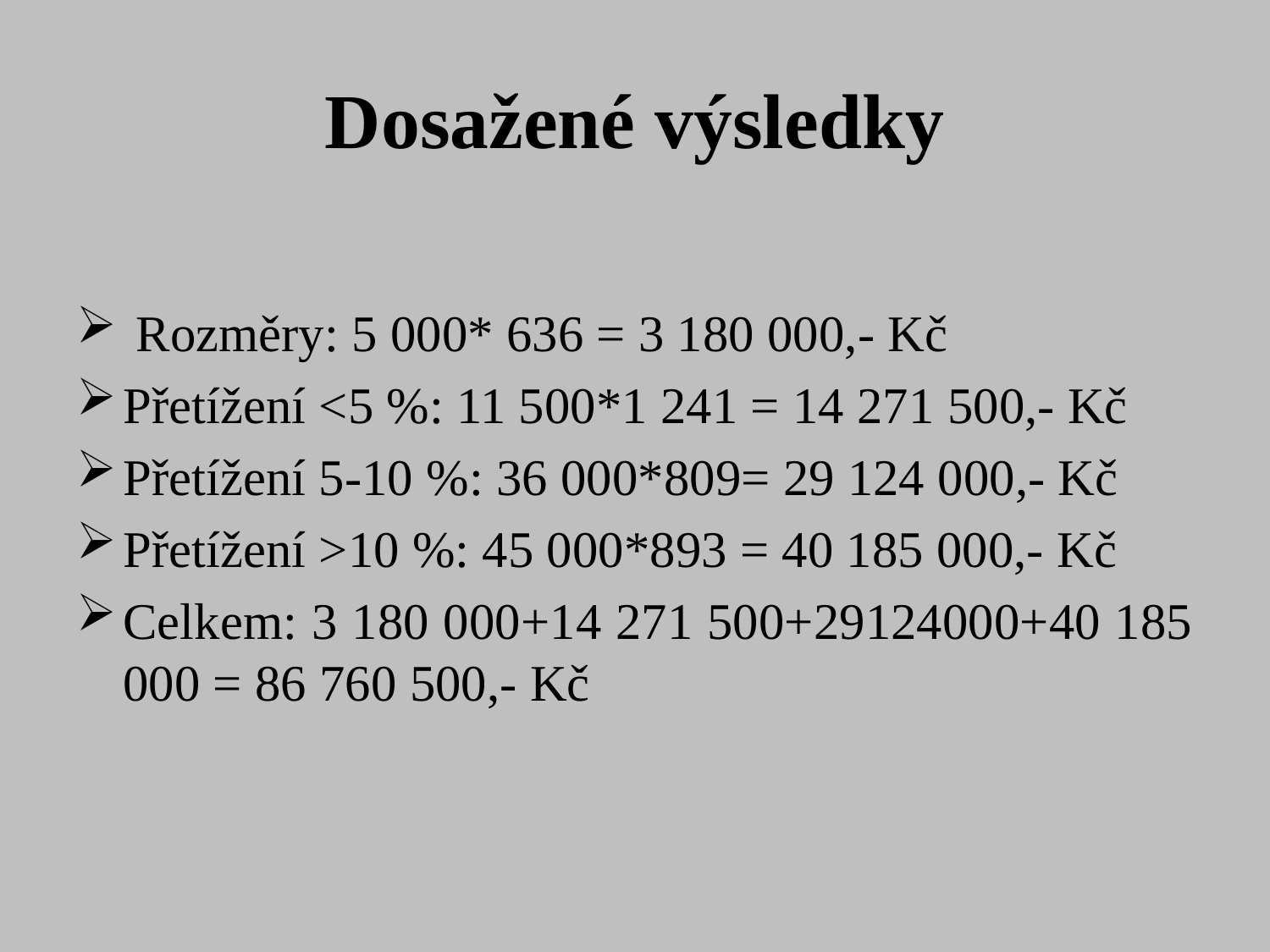

# Dosažené výsledky

 Rozměry: 5 000* 636 = 3 180 000,- Kč
Přetížení <5 %: 11 500*1 241 = 14 271 500,- Kč
Přetížení 5-10 %: 36 000*809= 29 124 000,- Kč
Přetížení >10 %: 45 000*893 = 40 185 000,- Kč
Celkem: 3 180 000+14 271 500+29124000+40 185 000 = 86 760 500,- Kč